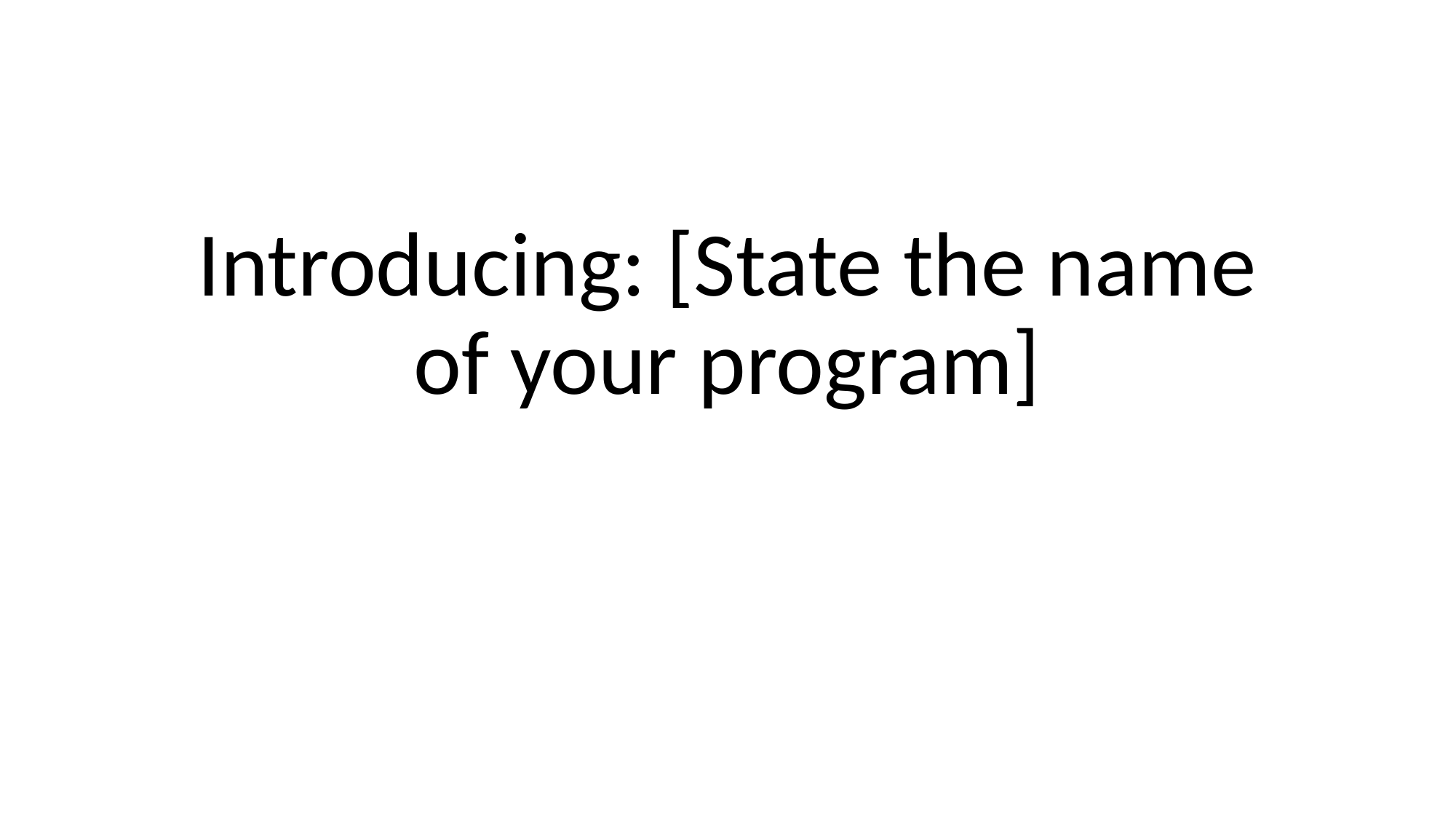

# Introducing: [State the name of your program]